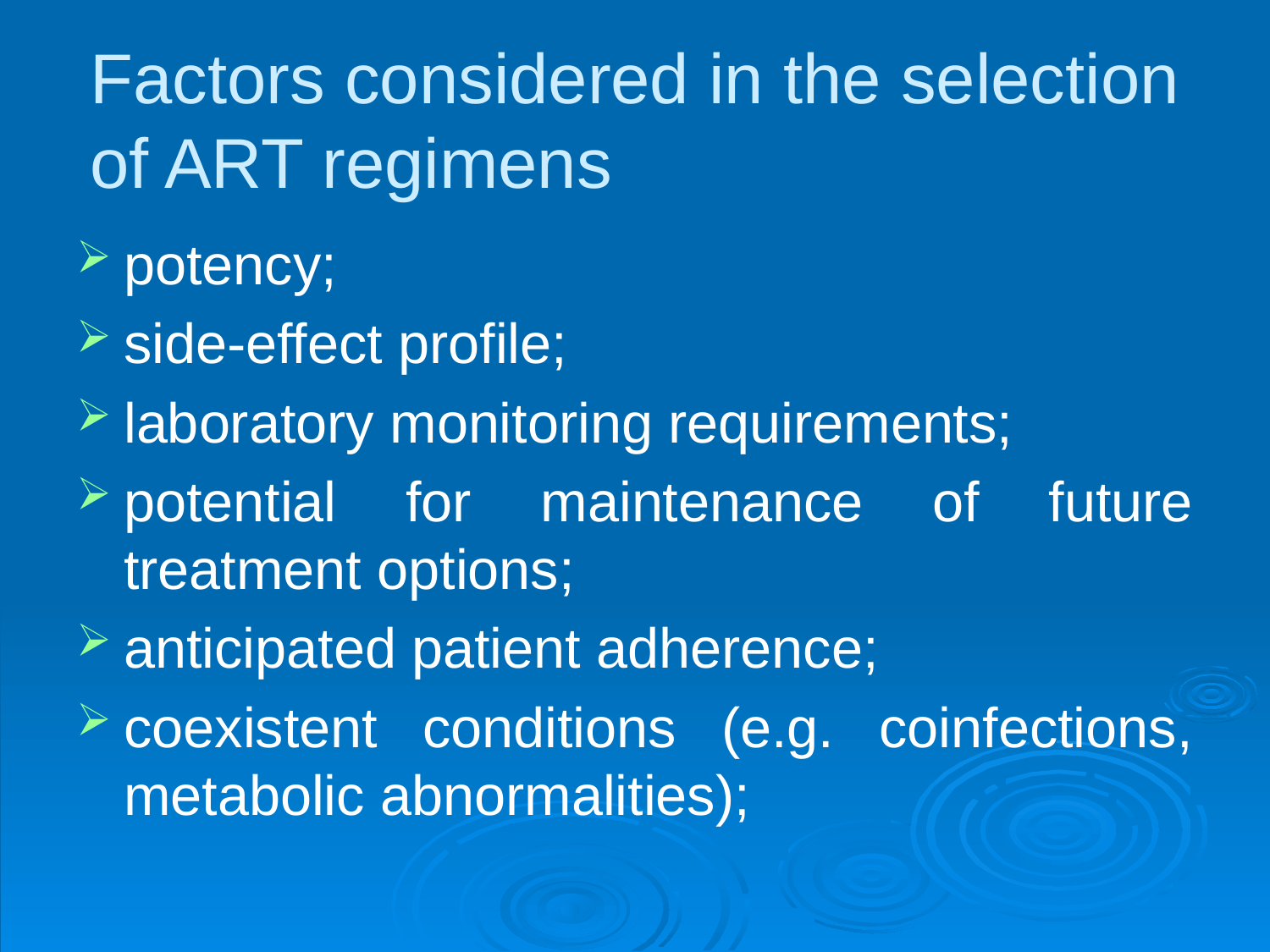

# Factors considered in the selection of ART regimens
potency;
side-effect profile;
laboratory monitoring requirements;
potential for maintenance of future treatment options;
anticipated patient adherence;
coexistent conditions (e.g. coinfections, metabolic abnormalities);